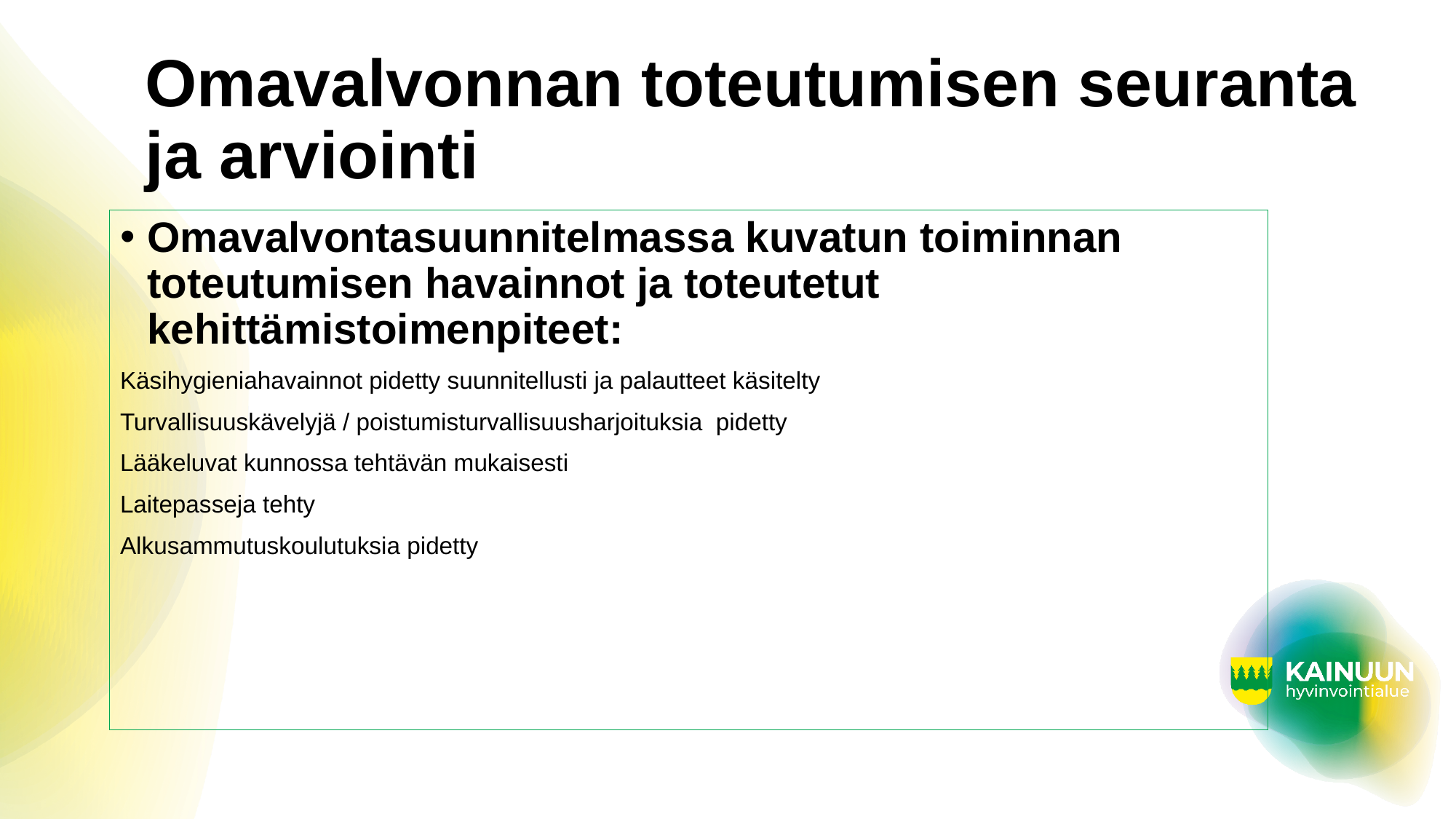

# Omavalvonnan toteutumisen seuranta ja arviointi
Omavalvontasuunnitelmassa kuvatun toiminnan toteutumisen havainnot ja toteutetut kehittämistoimenpiteet:
Käsihygieniahavainnot pidetty suunnitellusti ja palautteet käsitelty
Turvallisuuskävelyjä / poistumisturvallisuusharjoituksia  pidetty
Lääkeluvat kunnossa tehtävän mukaisesti
Laitepasseja tehty
Alkusammutuskoulutuksia pidetty